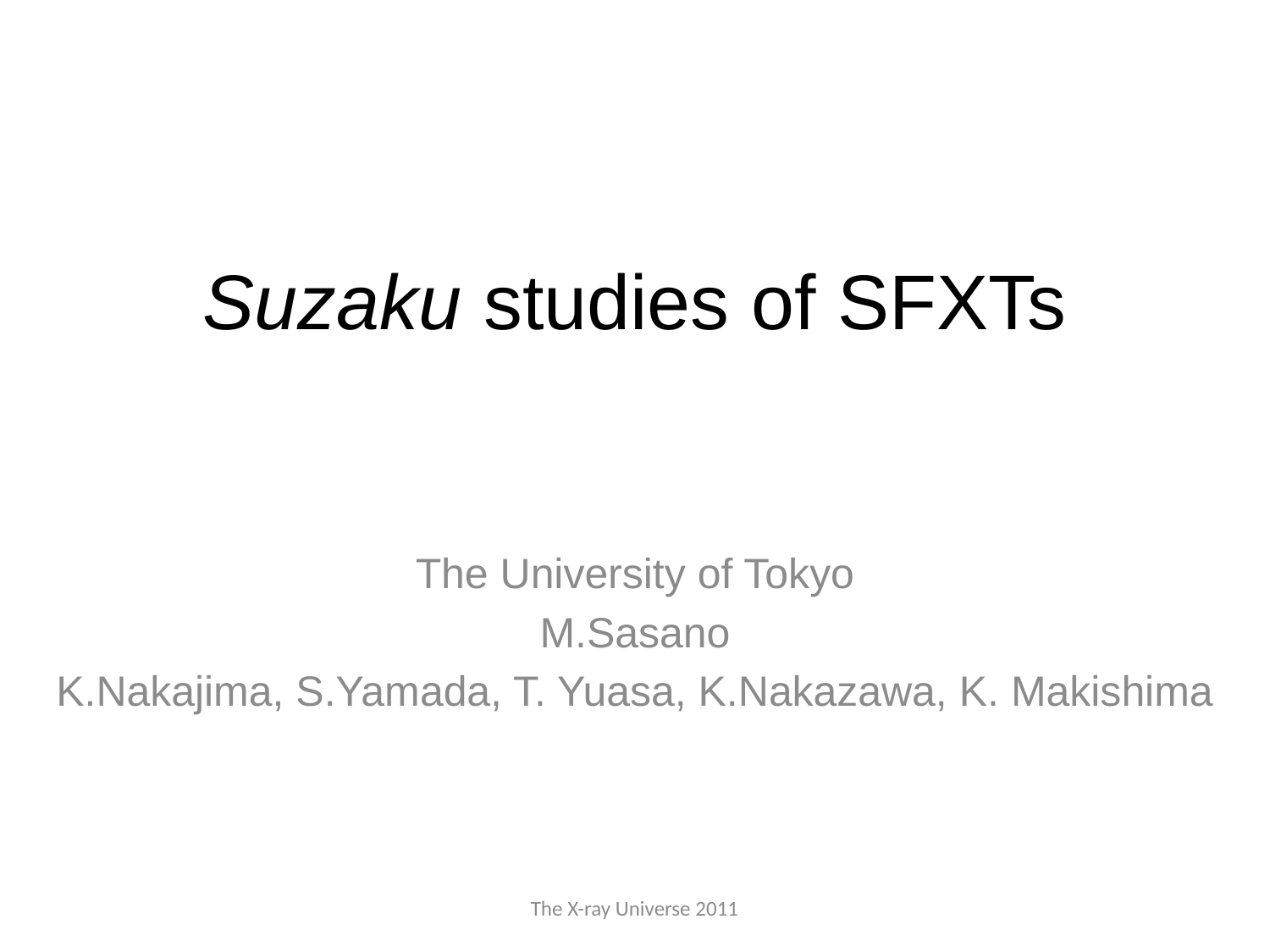

# Suzaku studies of SFXTs
The University of Tokyo
M.Sasano
K.Nakajima, S.Yamada, T. Yuasa, K.Nakazawa, K. Makishima
The X-ray Universe 2011